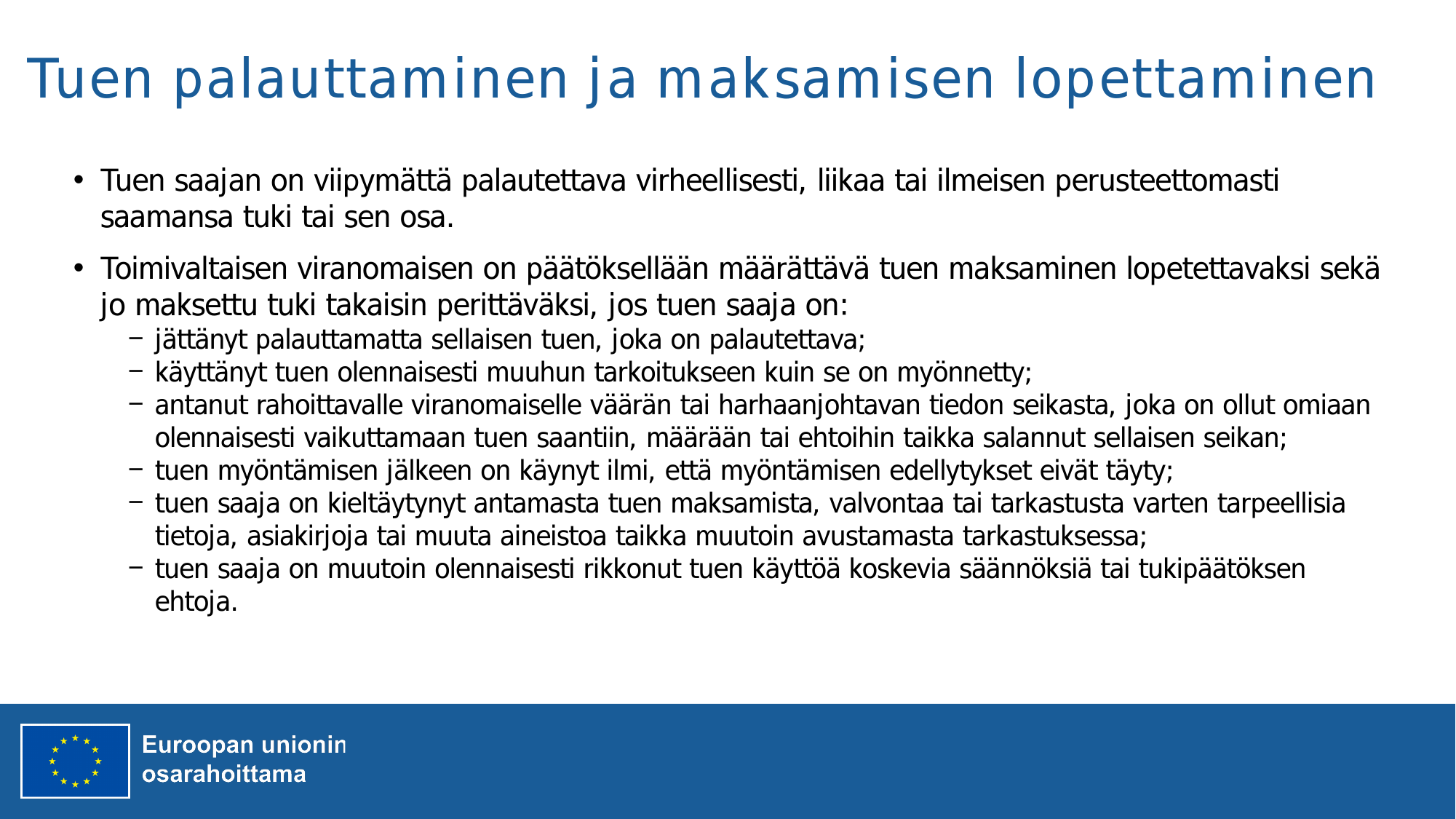

# Tuen palauttaminen ja maksamisen lopettaminen
Tuen saajan on viipymättä palautettava virheellisesti, liikaa tai ilmeisen perusteettomasti saamansa tuki tai sen osa.
Toimivaltaisen viranomaisen on päätöksellään määrättävä tuen maksaminen lopetettavaksi sekä jo maksettu tuki takaisin perittäväksi, jos tuen saaja on:
jättänyt palauttamatta sellaisen tuen, joka on palautettava;
käyttänyt tuen olennaisesti muuhun tarkoitukseen kuin se on myönnetty;
antanut rahoittavalle viranomaiselle väärän tai harhaanjohtavan tiedon seikasta, joka on ollut omiaan olennaisesti vaikuttamaan tuen saantiin, määrään tai ehtoihin taikka salannut sellaisen seikan;
tuen myöntämisen jälkeen on käynyt ilmi, että myöntämisen edellytykset eivät täyty;
tuen saaja on kieltäytynyt antamasta tuen maksamista, valvontaa tai tarkastusta varten tarpeellisia tietoja, asiakirjoja tai muuta aineistoa taikka muutoin avustamasta tarkastuksessa;
tuen saaja on muutoin olennaisesti rikkonut tuen käyttöä koskevia säännöksiä tai tukipäätöksen ehtoja.